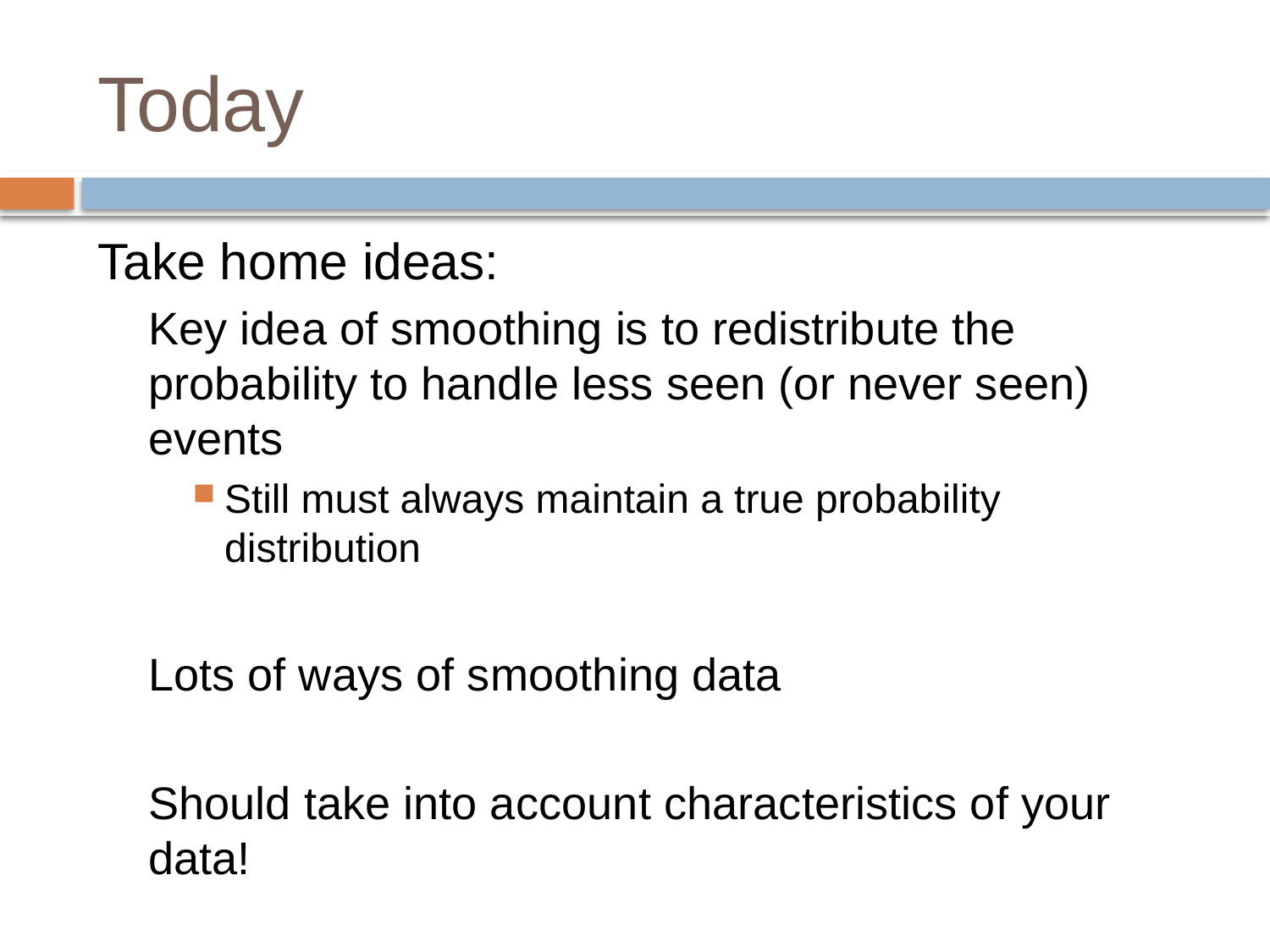

# Today
Take home ideas:
Key idea of smoothing is to redistribute the probability to handle less seen (or never seen) events
Still must always maintain a true probability distribution

Lots of ways of smoothing data

Should take into account characteristics of your data!